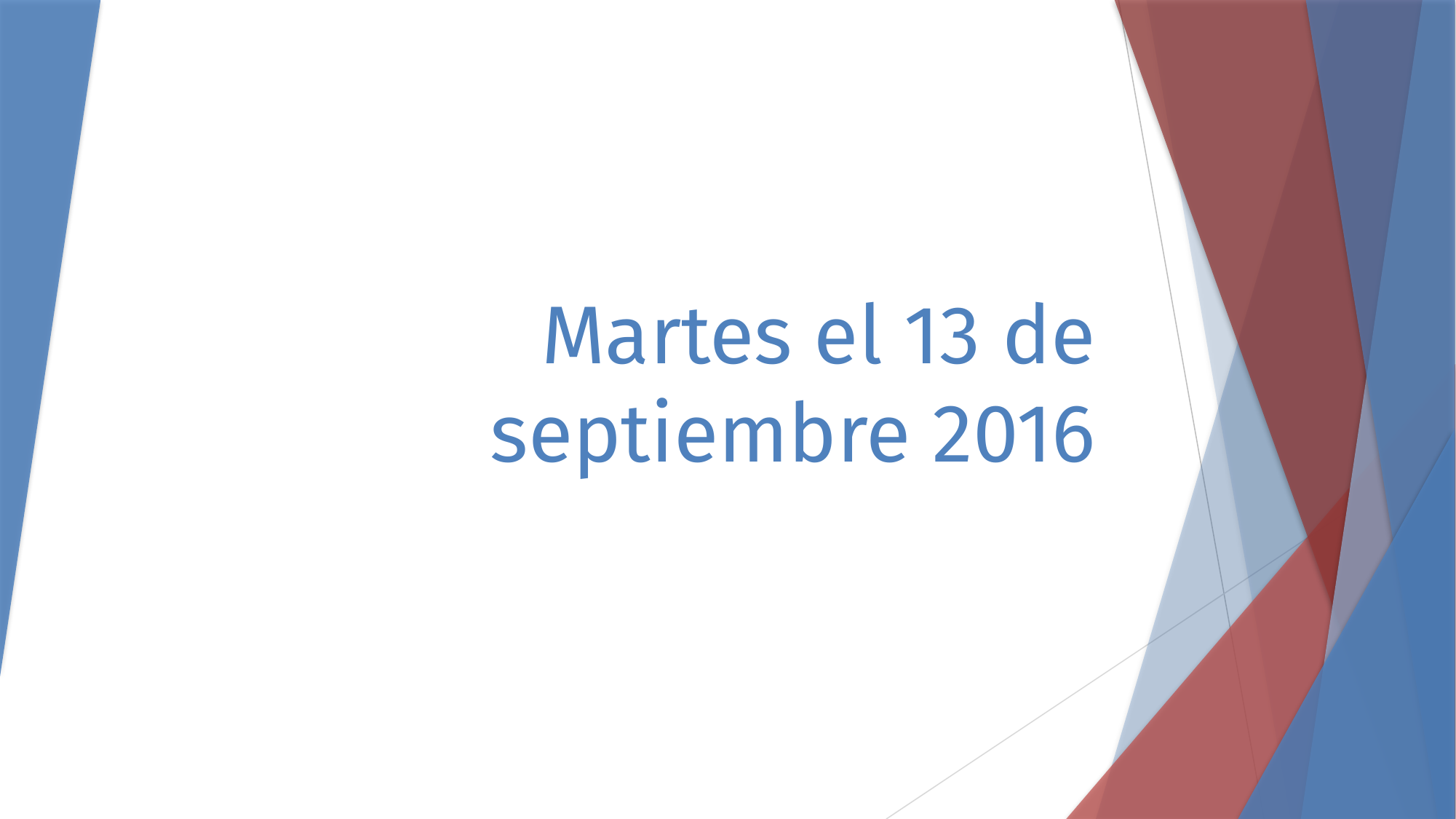

# Martes el 13 de septiembre 2016